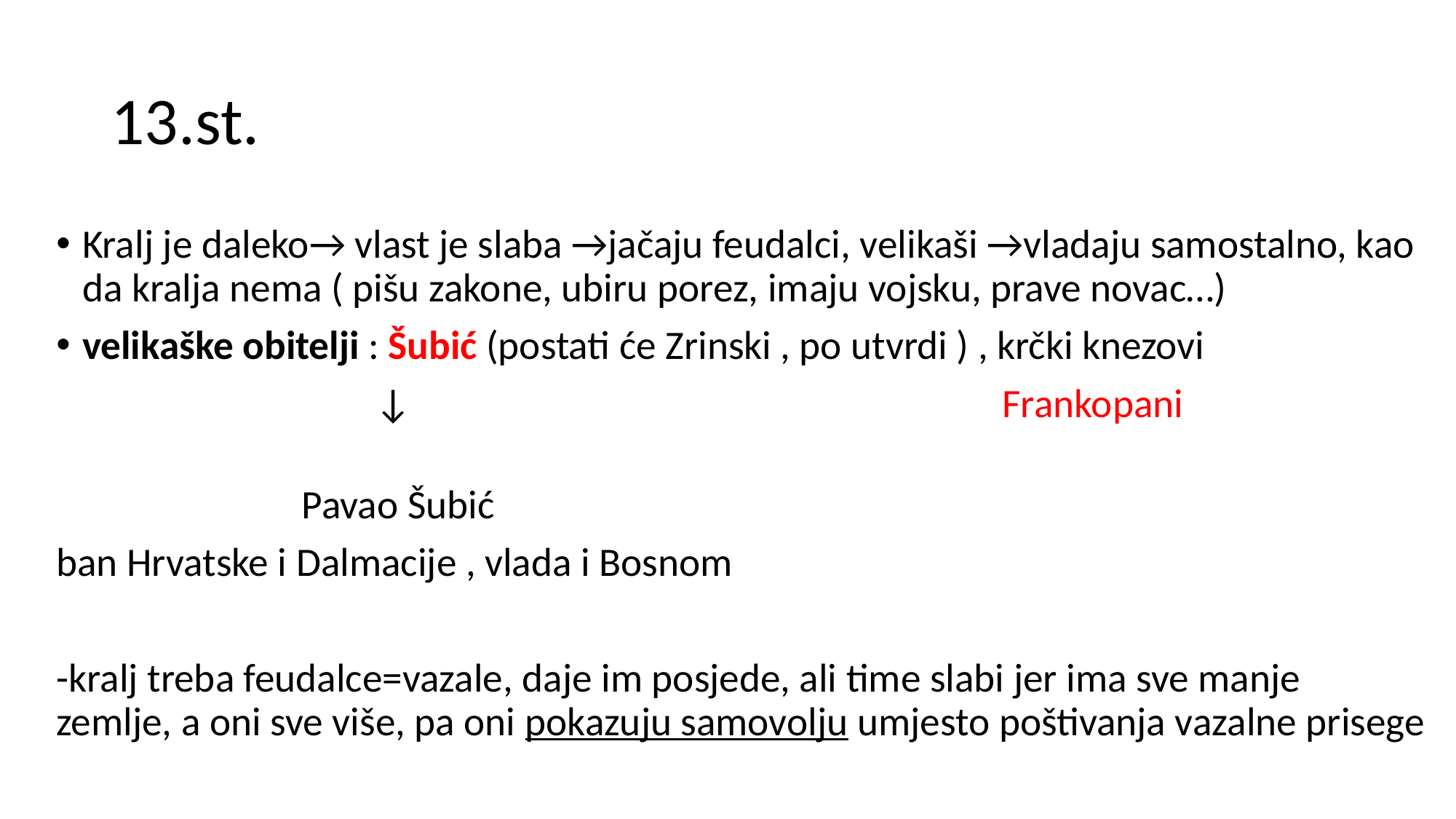

# 13.st.
Kralj je daleko→ vlast je slaba →jačaju feudalci, velikaši →vladaju samostalno, kao da kralja nema ( pišu zakone, ubiru porez, imaju vojsku, prave novac…)
velikaške obitelji : Šubić (postati će Zrinski , po utvrdi ) , krčki knezovi
                                   ↓                                                                 Frankopani
                           Pavao Šubić
ban Hrvatske i Dalmacije , vlada i Bosnom

-kralj treba feudalce=vazale, daje im posjede, ali time slabi jer ima sve manje zemlje, a oni sve više, pa oni pokazuju samovolju umjesto poštivanja vazalne prisege